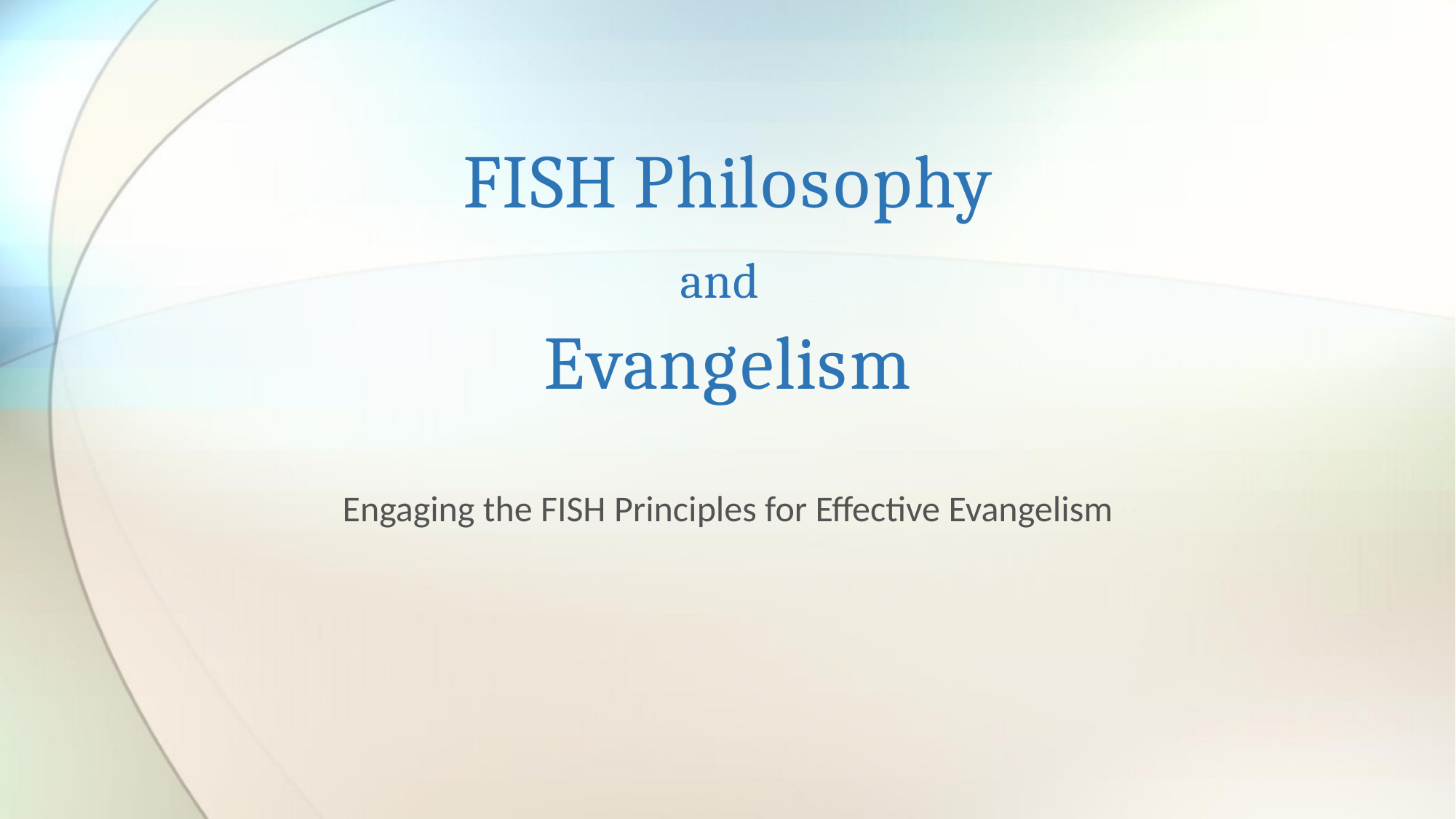

# FISH Philosophy and Evangelism

 Engaging the FISH Principles for Effective Evangelism